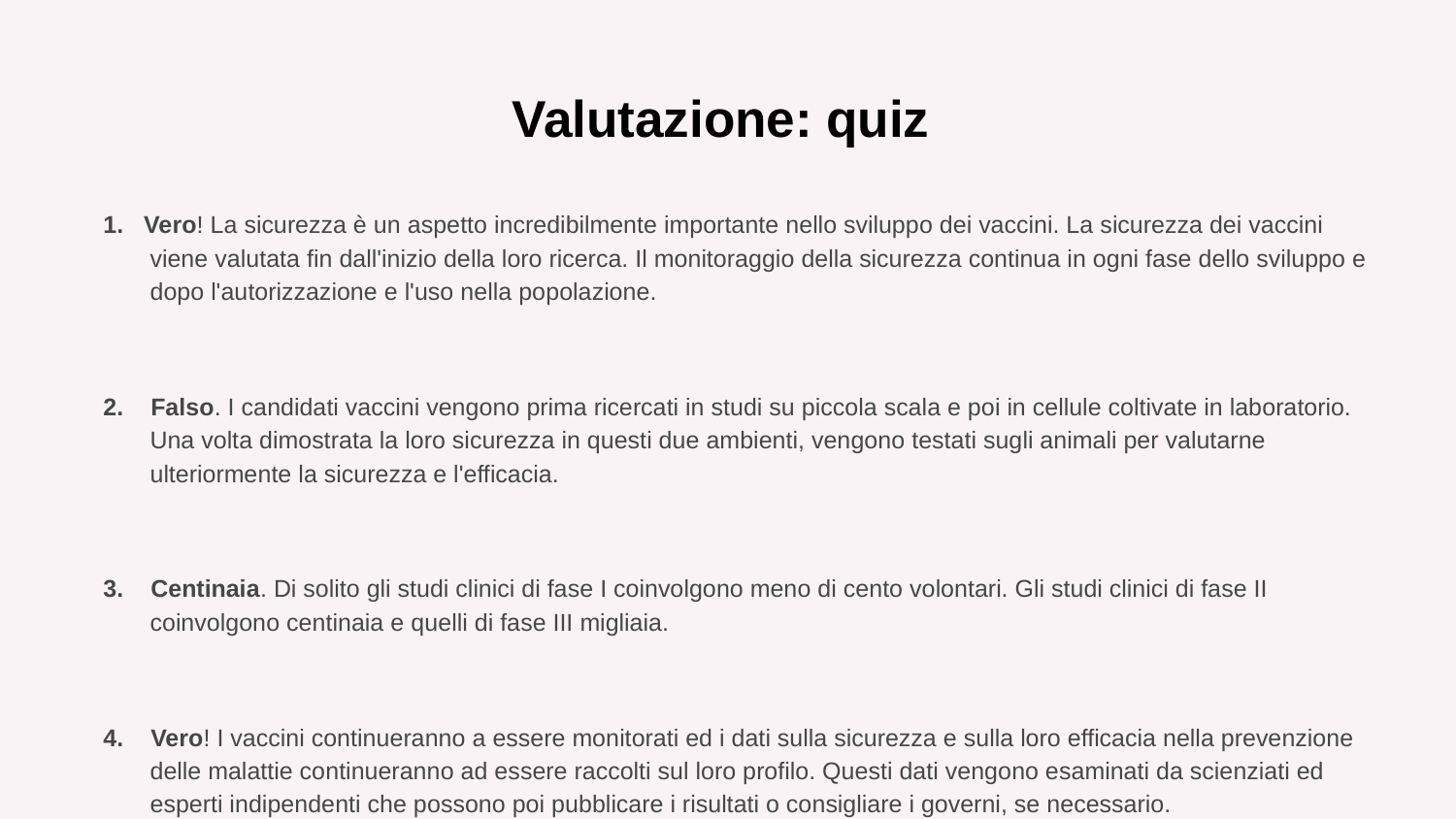

# Valutazione: quiz
1.   Vero! La sicurezza è un aspetto incredibilmente importante nello sviluppo dei vaccini. La sicurezza dei vaccini viene valutata fin dall'inizio della loro ricerca. Il monitoraggio della sicurezza continua in ogni fase dello sviluppo e dopo l'autorizzazione e l'uso nella popolazione.

2.    Falso. I candidati vaccini vengono prima ricercati in studi su piccola scala e poi in cellule coltivate in laboratorio. Una volta dimostrata la loro sicurezza in questi due ambienti, vengono testati sugli animali per valutarne ulteriormente la sicurezza e l'efficacia.

3.    Centinaia. Di solito gli studi clinici di fase I coinvolgono meno di cento volontari. Gli studi clinici di fase II coinvolgono centinaia e quelli di fase III migliaia.

4.    Vero! I vaccini continueranno a essere monitorati ed i dati sulla sicurezza e sulla loro efficacia nella prevenzione delle malattie continueranno ad essere raccolti sul loro profilo. Questi dati vengono esaminati da scienziati ed esperti indipendenti che possono poi pubblicare i risultati o consigliare i governi, se necessario.